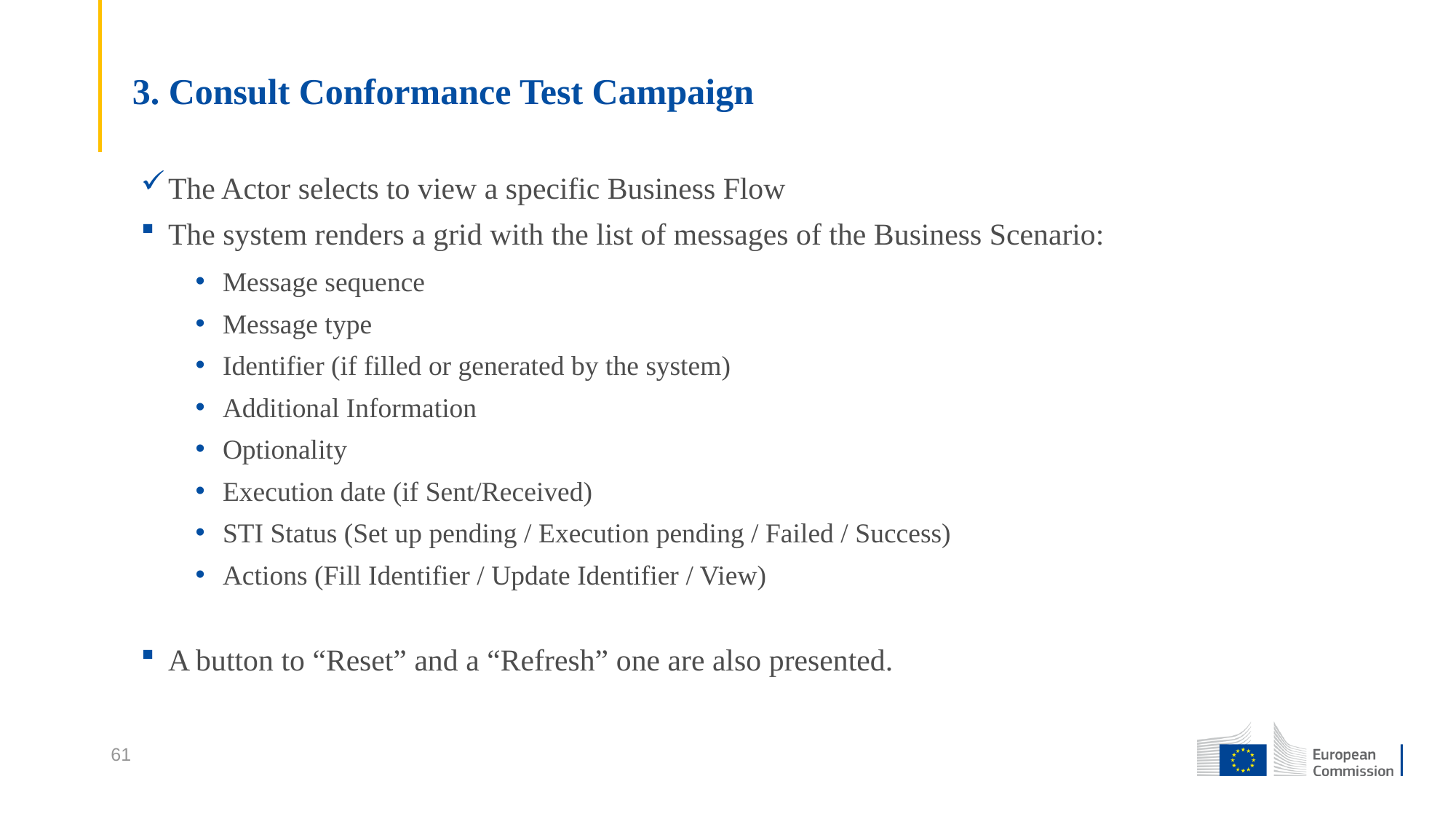

# 3. Consult Conformance Test Campaign
The Actor selects to view a specific Business Flow
The system renders a grid with the list of messages of the Business Scenario:
Message sequence
Message type
Identifier (if filled or generated by the system)
Additional Information
Optionality
Execution date (if Sent/Received)
STI Status (Set up pending / Execution pending / Failed / Success)
Actions (Fill Identifier / Update Identifier / View)

A button to “Reset” and a “Refresh” one are also presented.

61